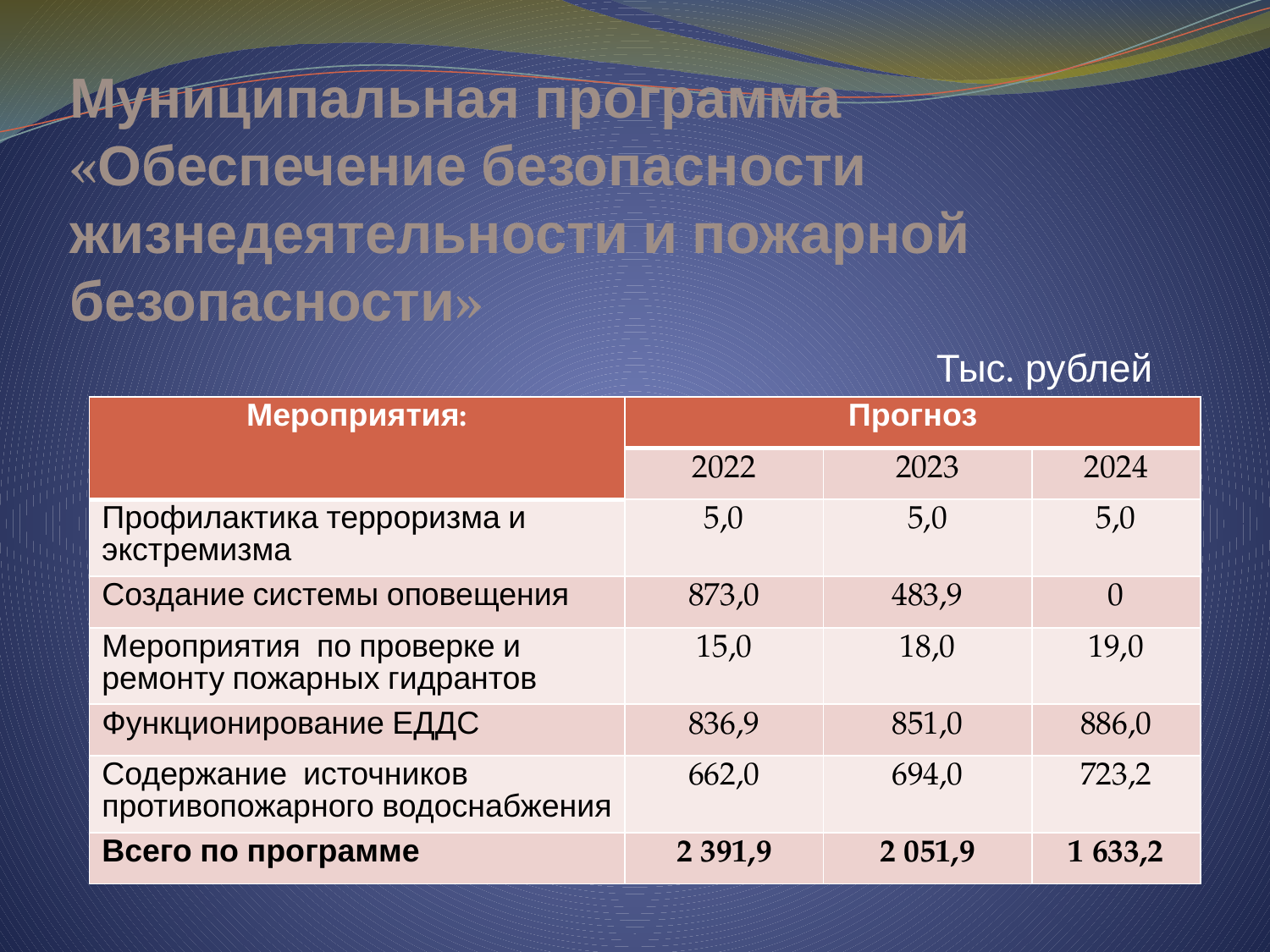

# Муниципальная программа «Обеспечение безопасности жизнедеятельности и пожарной безопасности»
Тыс. рублей
| Мероприятия: | Прогноз |  |  |
| --- | --- | --- | --- |
|  | 2022 | 2023 | 2024 |
| Профилактика терроризма и экстремизма | 5,0 | 5,0 | 5,0 |
| Создание системы оповещения | 873,0 | 483,9 | 0 |
| Мероприятия по проверке и ремонту пожарных гидрантов | 15,0 | 18,0 | 19,0 |
| Функционирование ЕДДС | 836,9 | 851,0 | 886,0 |
| Содержание источников противопожарного водоснабжения | 662,0 | 694,0 | 723,2 |
| Всего по программе | 2 391,9 | 2 051,9 | 1 633,2 |